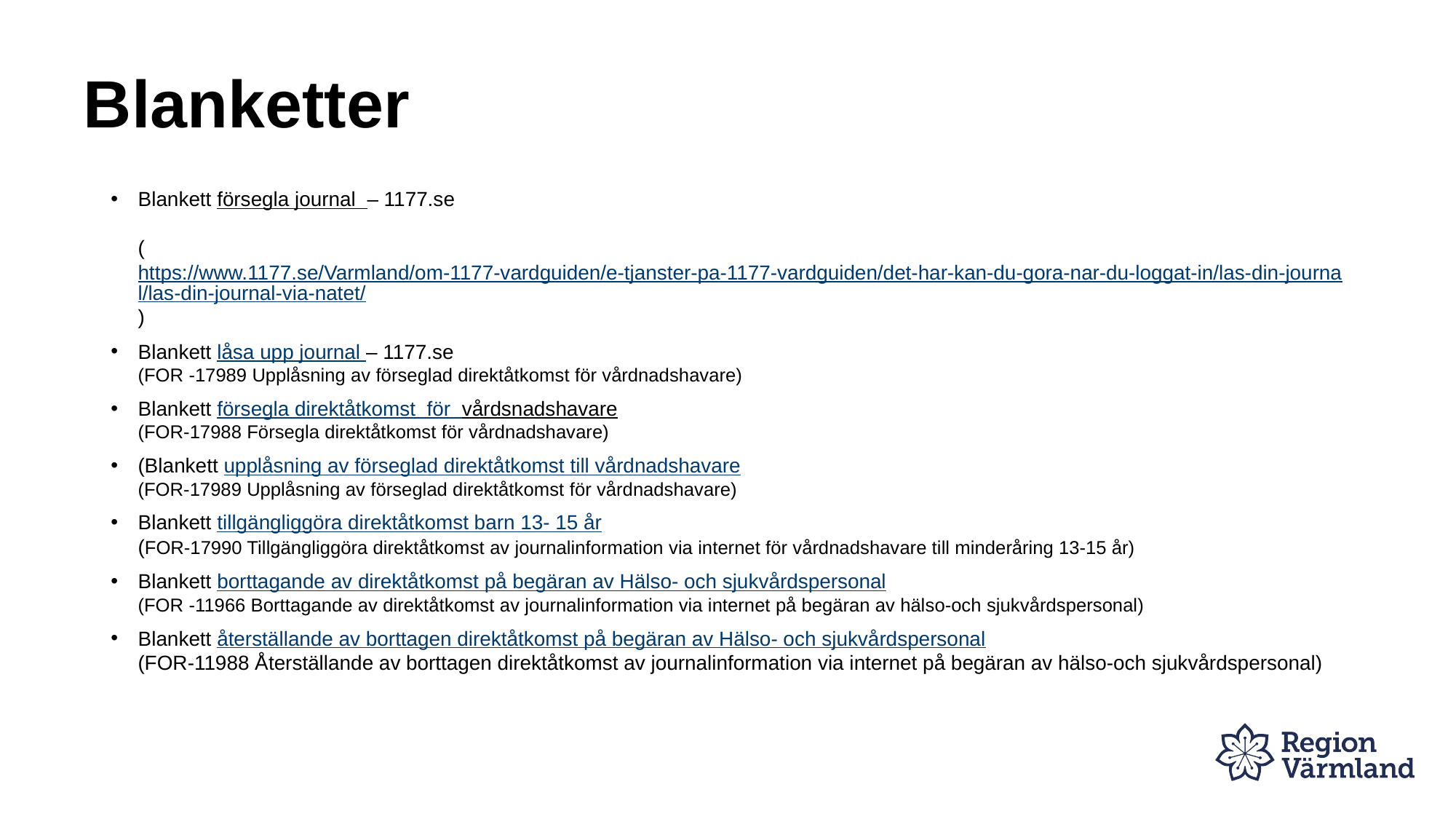

# Blanketter
Blankett försegla journal  – 1177.se
(https://www.1177.se/Varmland/om-1177-vardguiden/e-tjanster-pa-1177-vardguiden/det-har-kan-du-gora-nar-du-loggat-in/las-din-journal/las-din-journal-via-natet/)
Blankett låsa upp journal – 1177.se
(FOR -17989 Upplåsning av förseglad direktåtkomst för vårdnadshavare)
Blankett försegla direktåtkomst  för  vårdsnadshavare
(FOR-17988 Försegla direktåtkomst för vårdnadshavare)
(Blankett upplåsning av förseglad direktåtkomst till vårdnadshavare
(FOR-17989 Upplåsning av förseglad direktåtkomst för vårdnadshavare)
Blankett tillgängliggöra direktåtkomst barn 13- 15 år
(FOR-17990 Tillgängliggöra direktåtkomst av journalinformation via internet för vårdnadshavare till minderåring 13-15 år)
Blankett borttagande av direktåtkomst på begäran av Hälso- och sjukvårdspersonal
(FOR -11966 Borttagande av direktåtkomst av journalinformation via internet på begäran av hälso-och sjukvårdspersonal)
Blankett återställande av borttagen direktåtkomst på begäran av Hälso- och sjukvårdspersonal
(FOR-11988 Återställande av borttagen direktåtkomst av journalinformation via internet på begäran av hälso-och sjukvårdspersonal)